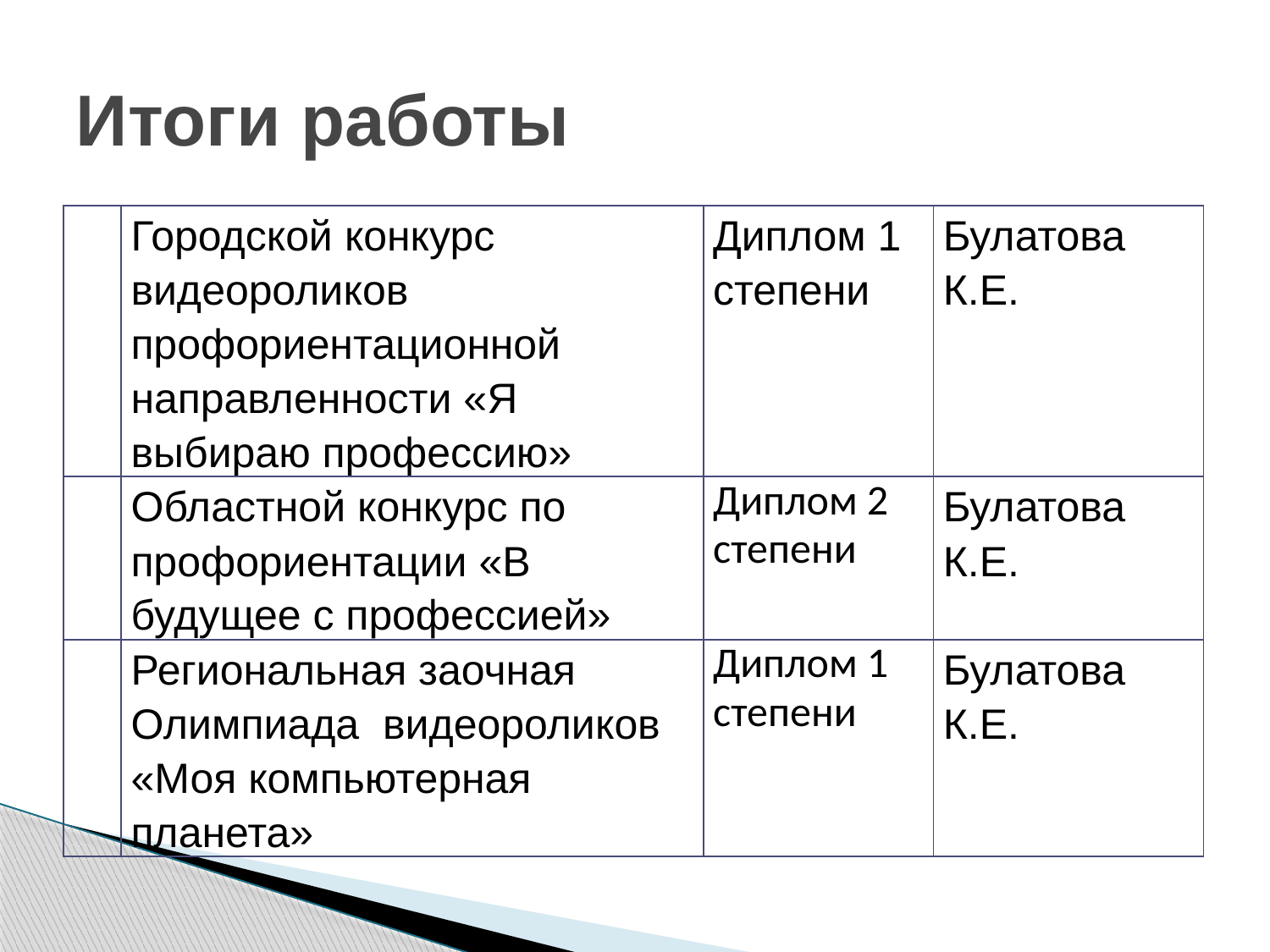

# Итоги работы
|  | Городской конкурс видеороликов профориентационной направленности «Я выбираю профессию» | Диплом 1 степени | Булатова К.Е. |
| --- | --- | --- | --- |
|  | Областной конкурс по профориентации «В будущее с профессией» | Диплом 2 степени | Булатова К.Е. |
|  | Региональная заочная Олимпиада видеороликов «Моя компьютерная планета» | Диплом 1 степени | Булатова К.Е. |